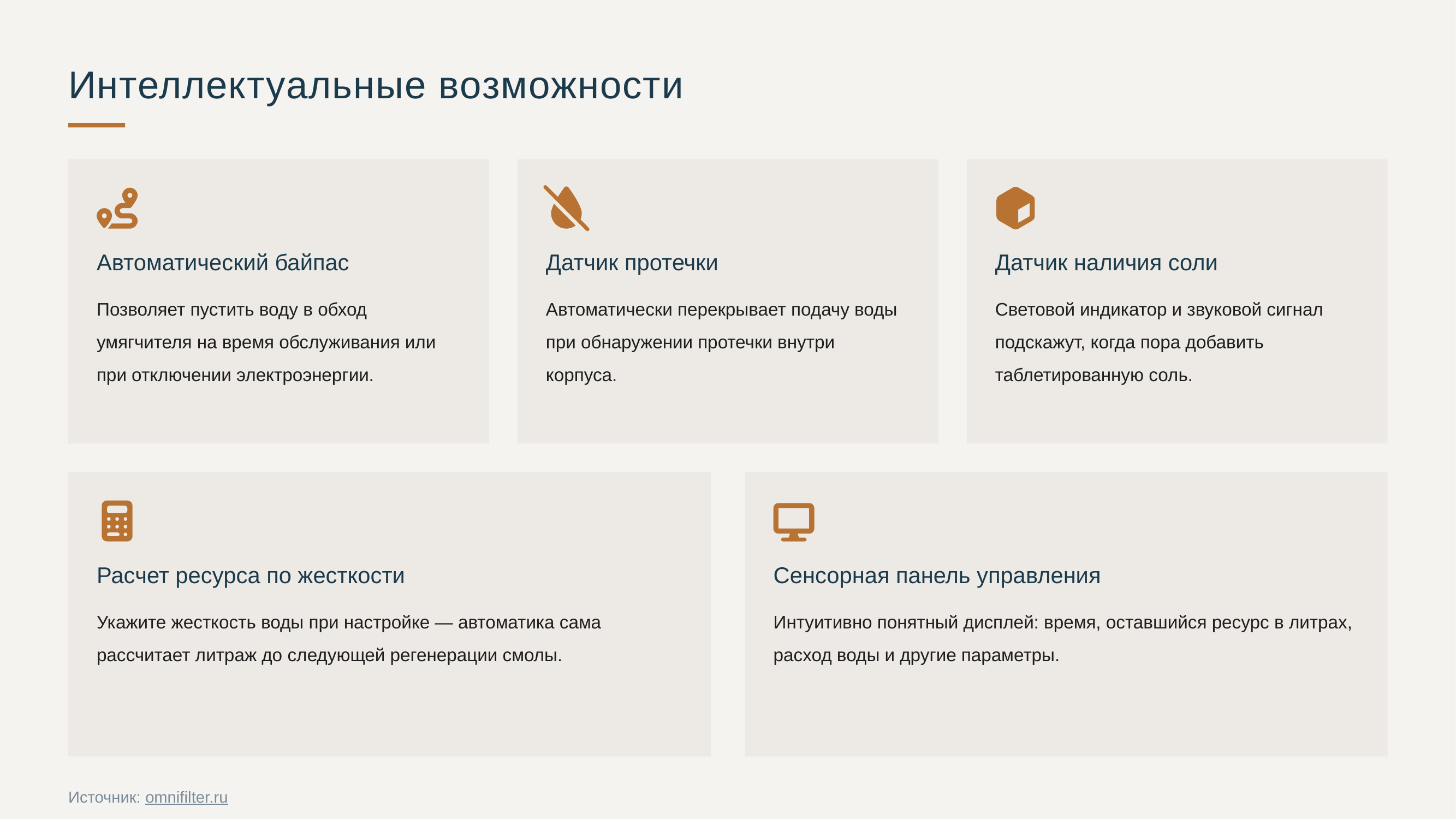

Интеллектуальные возможности

Автоматический байпас
Датчик протечки
Датчик наличия соли
Позволяет пустить воду в обход умягчителя на время обслуживания или при отключении электроэнергии.
Автоматически перекрывает подачу воды при обнаружении протечки внутри корпуса.
Световой индикатор и звуковой сигнал подскажут, когда пора добавить таблетированную соль.

Расчет ресурса по жесткости
Сенсорная панель управления
Укажите жесткость воды при настройке — автоматика сама рассчитает литраж до следующей регенерации смолы.
Интуитивно понятный дисплей: время, оставшийся ресурс в литрах, расход воды и другие параметры.
Источник: omnifilter.ru